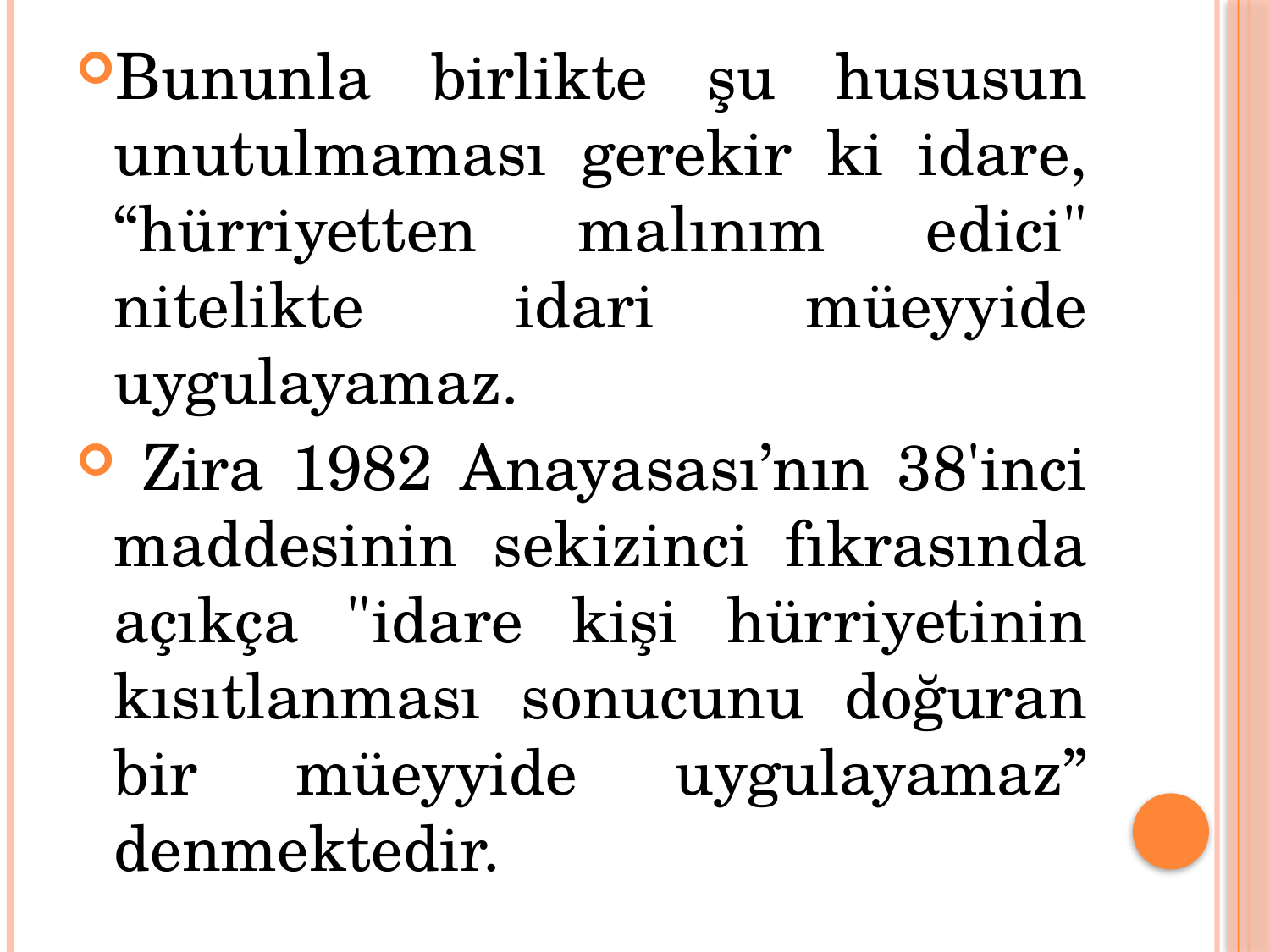

Bununla birlikte şu hususun unutulmaması gerekir ki idare, “hürriyetten malınım edici" nitelikte idari müeyyide uygulayamaz.
 Zira 1982 Anayasası’nın 38'inci maddesinin sekizinci fıkrasında açıkça "idare kişi hürriyetinin kısıtlanması sonucunu doğuran bir müeyyide uygulayamaz” denmektedir.